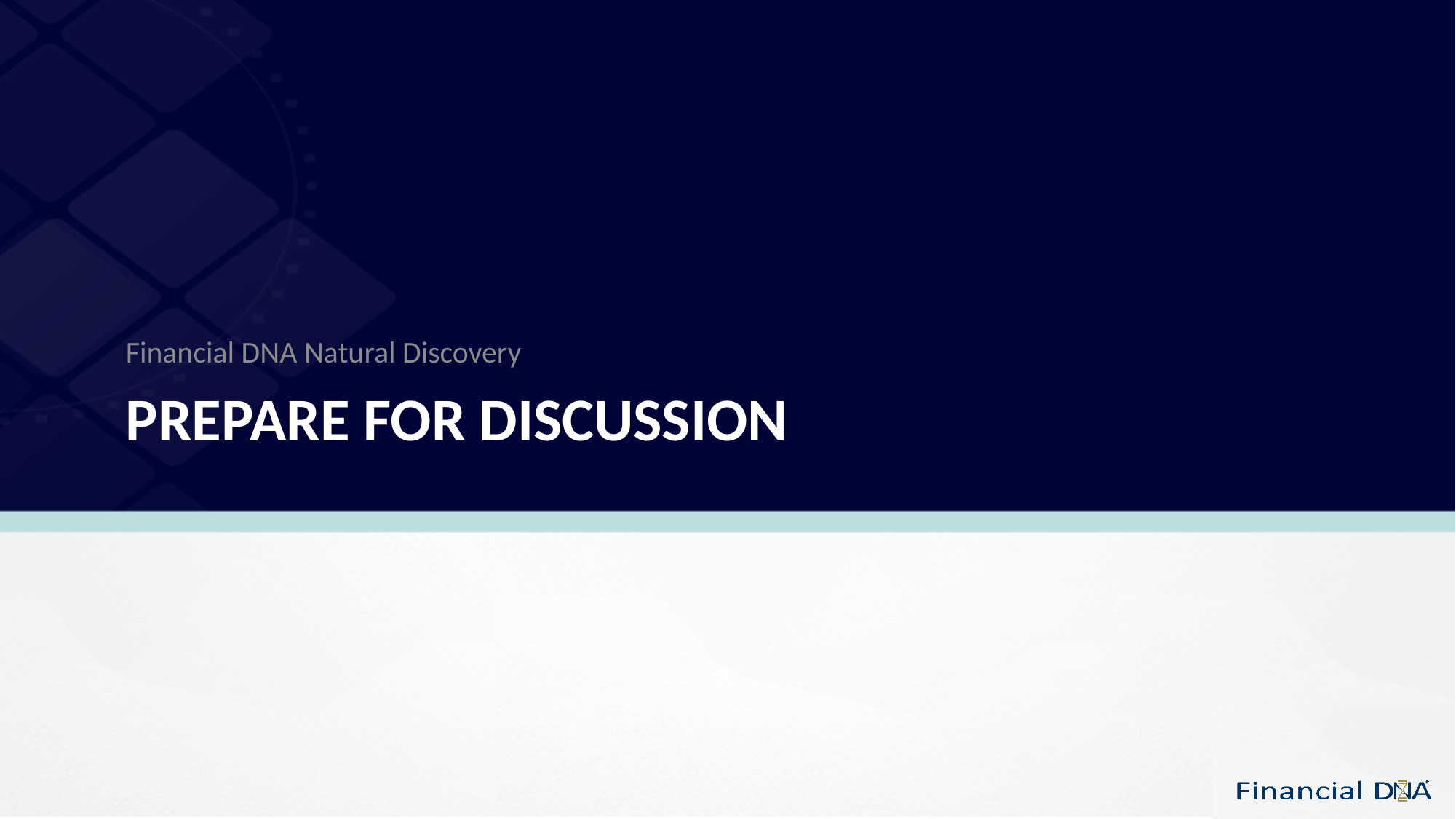

Financial DNA Natural Discovery
# Prepare for Discussion